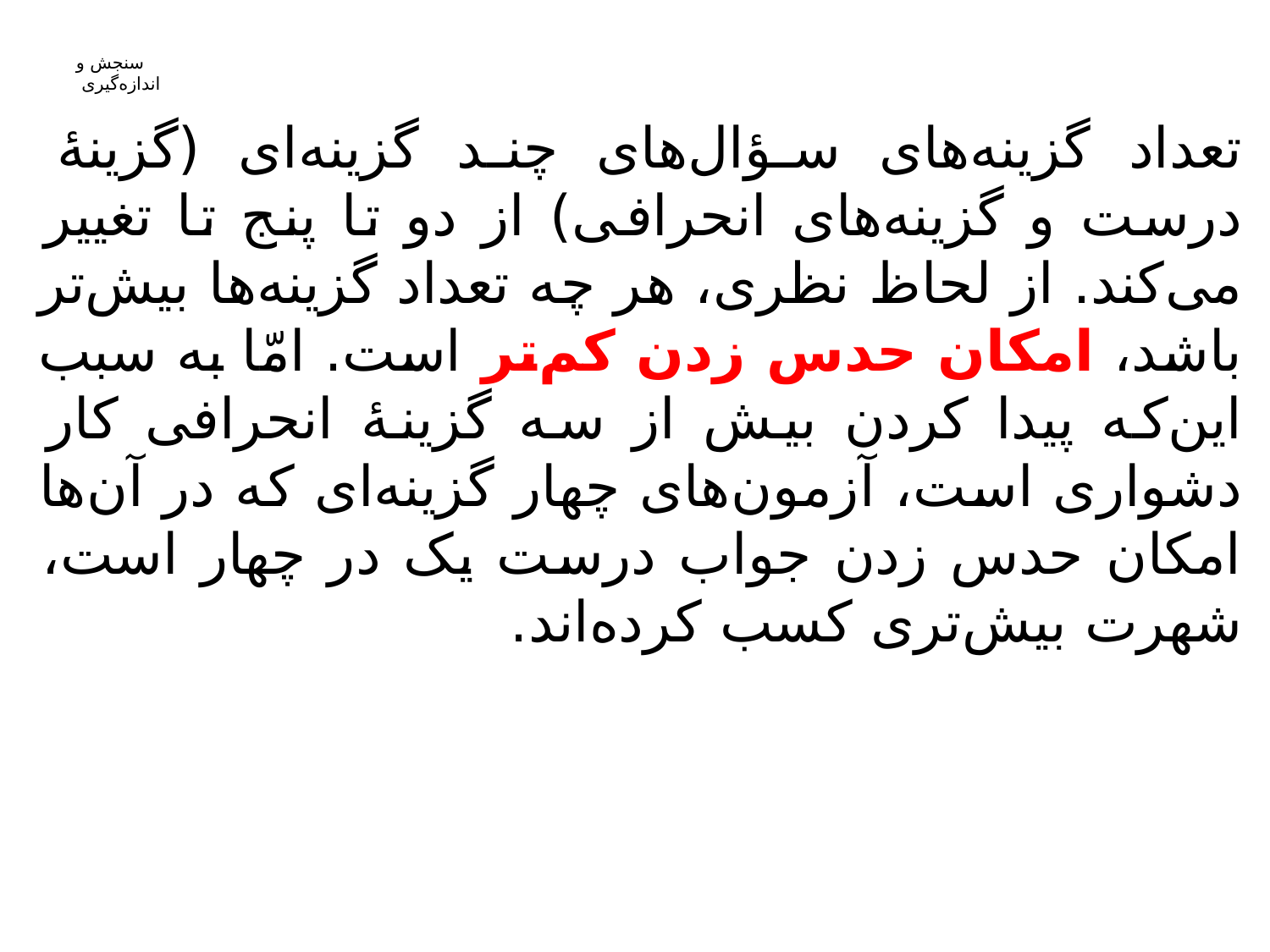

تعداد گزینه‌های سؤال‌های چند گزینه‌ای (گزینۀ درست و گزینه‌های انحرافی) از دو تا پنج تا تغییر می‌کند. از لحاظ نظری، هر چه تعداد گزینه‌ها بیش‌تر باشد، امکان حدس زدن کم‌تر است. امّا به سبب این‌که پیدا کردن بیش از سه گزینۀ انحرافی کار دشواری است، آزمون‌های چهار گزینه‌ای که در آن‌ها امکان حدس زدن جواب درست یک در چهار است، شهرت بیش‌تری کسب کرده‌اند.
# سنجش و اندازه‌گیری